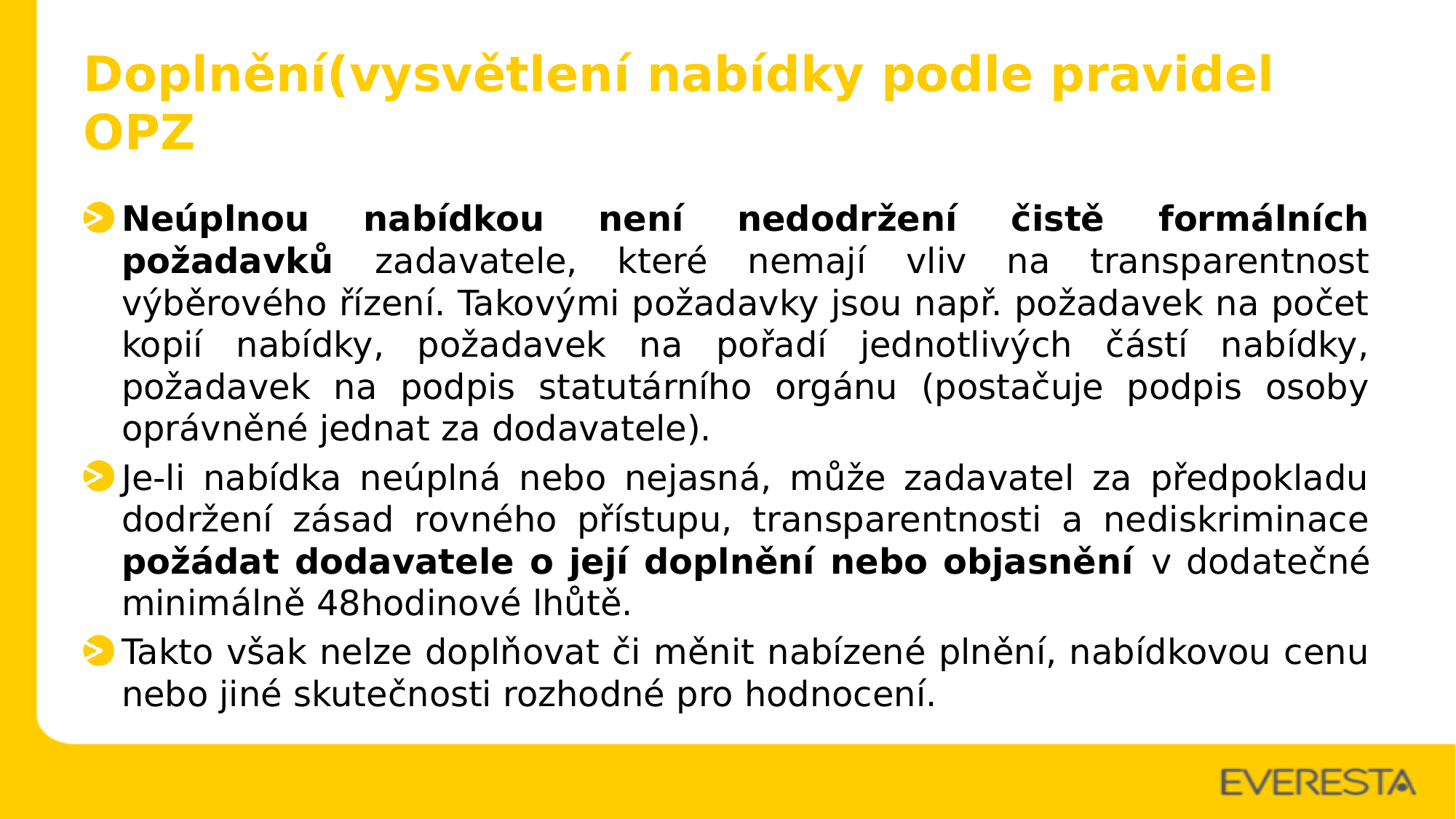

# Doplnění(vysvětlení nabídky podle pravidel OPZ
Neúplnou nabídkou není nedodržení čistě formálních požadavků zadavatele, které nemají vliv na transparentnost výběrového řízení. Takovými požadavky jsou např. požadavek na počet kopií nabídky, požadavek na pořadí jednotlivých částí nabídky, požadavek na podpis statutárního orgánu (postačuje podpis osoby oprávněné jednat za dodavatele).
Je-li nabídka neúplná nebo nejasná, může zadavatel za předpokladu dodržení zásad rovného přístupu, transparentnosti a nediskriminace požádat dodavatele o její doplnění nebo objasnění v dodatečné minimálně 48hodinové lhůtě.
Takto však nelze doplňovat či měnit nabízené plnění, nabídkovou cenu nebo jiné skutečnosti rozhodné pro hodnocení.